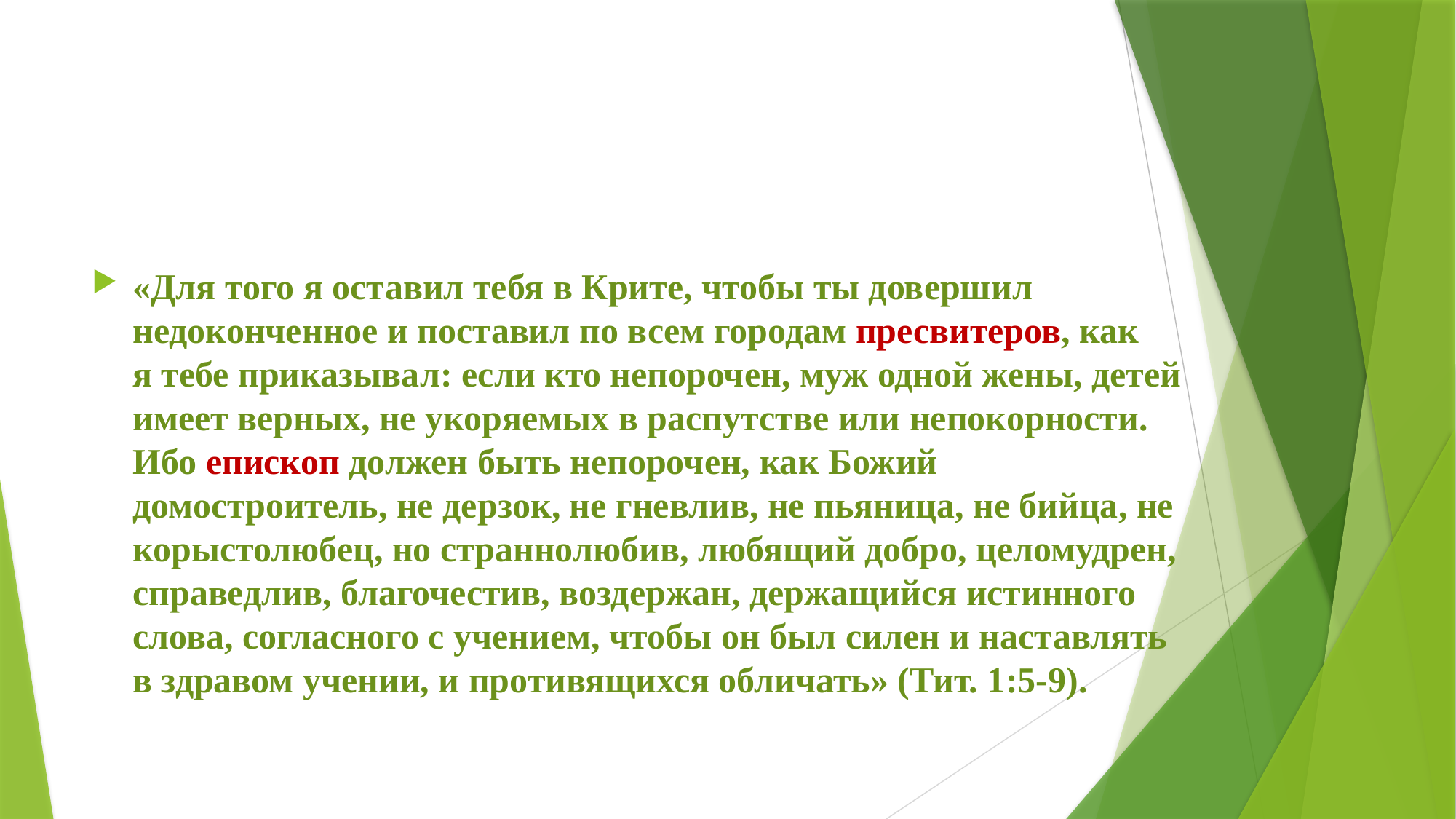

#
«Для того я оставил тебя в Крите, чтобы ты довершил недоконченное и поставил по всем городам пресвитеров, как я тебе приказывал: если кто непорочен, муж одной жены, детей имеет верных, не укоряемых в распутстве или непокорности. Ибо епископ должен быть непорочен, как Божий домостроитель, не дерзок, не гневлив, не пьяница, не бийца, не корыстолюбец, но страннолюбив, любящий добро, целомудрен, справедлив, благочестив, воздержан, держащийся истинного слова, согласного с учением, чтобы он был силен и наставлять в здравом учении, и противящихся обличать» (Тит. 1:5-9).